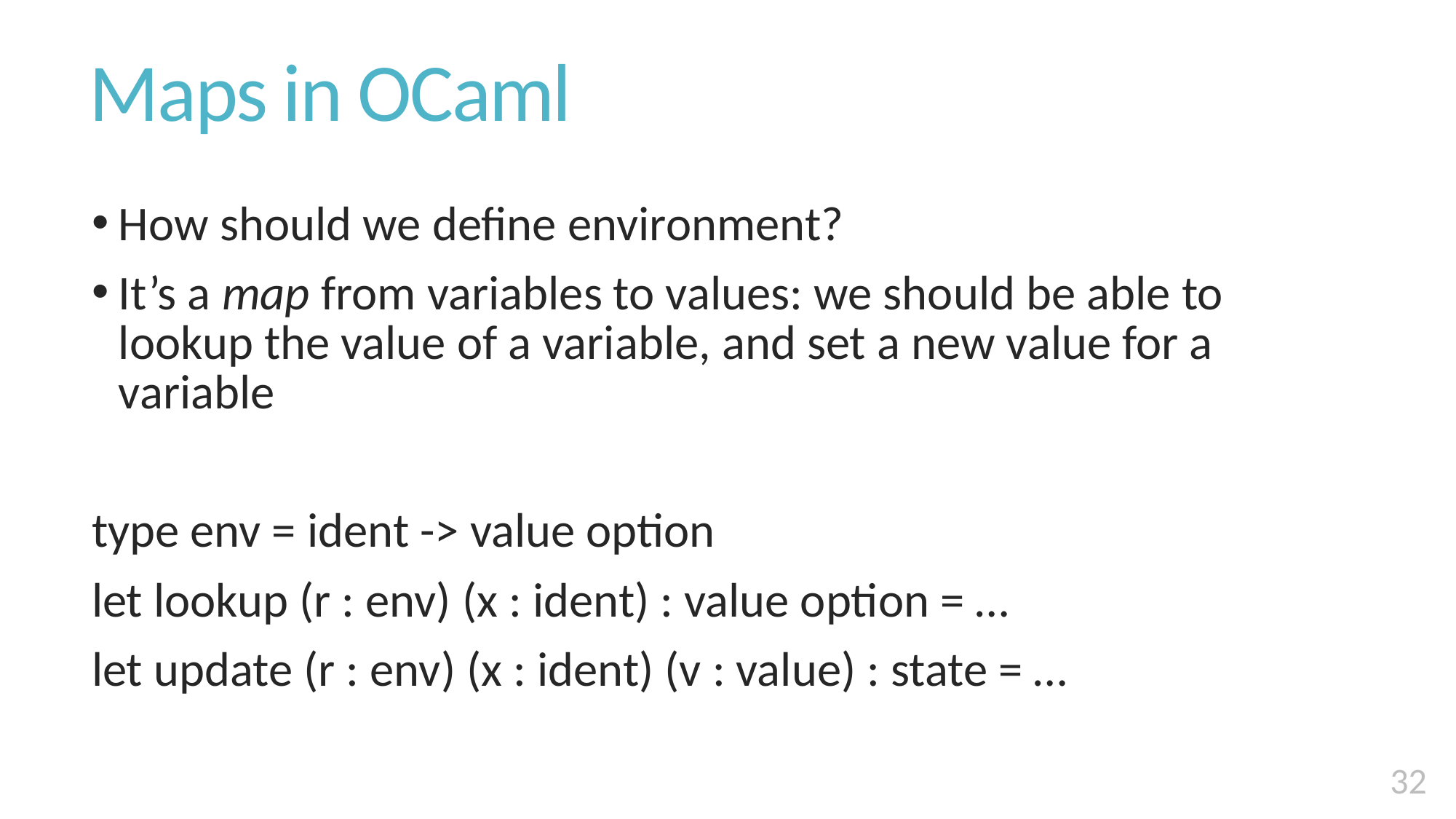

# Maps in OCaml
How should we define environment?
It’s a map from variables to values: we should be able to lookup the value of a variable, and set a new value for a variable

type env = ident -> value option
let lookup (r : env) (x : ident) : value option = …
let update (r : env) (x : ident) (v : value) : state = …
32